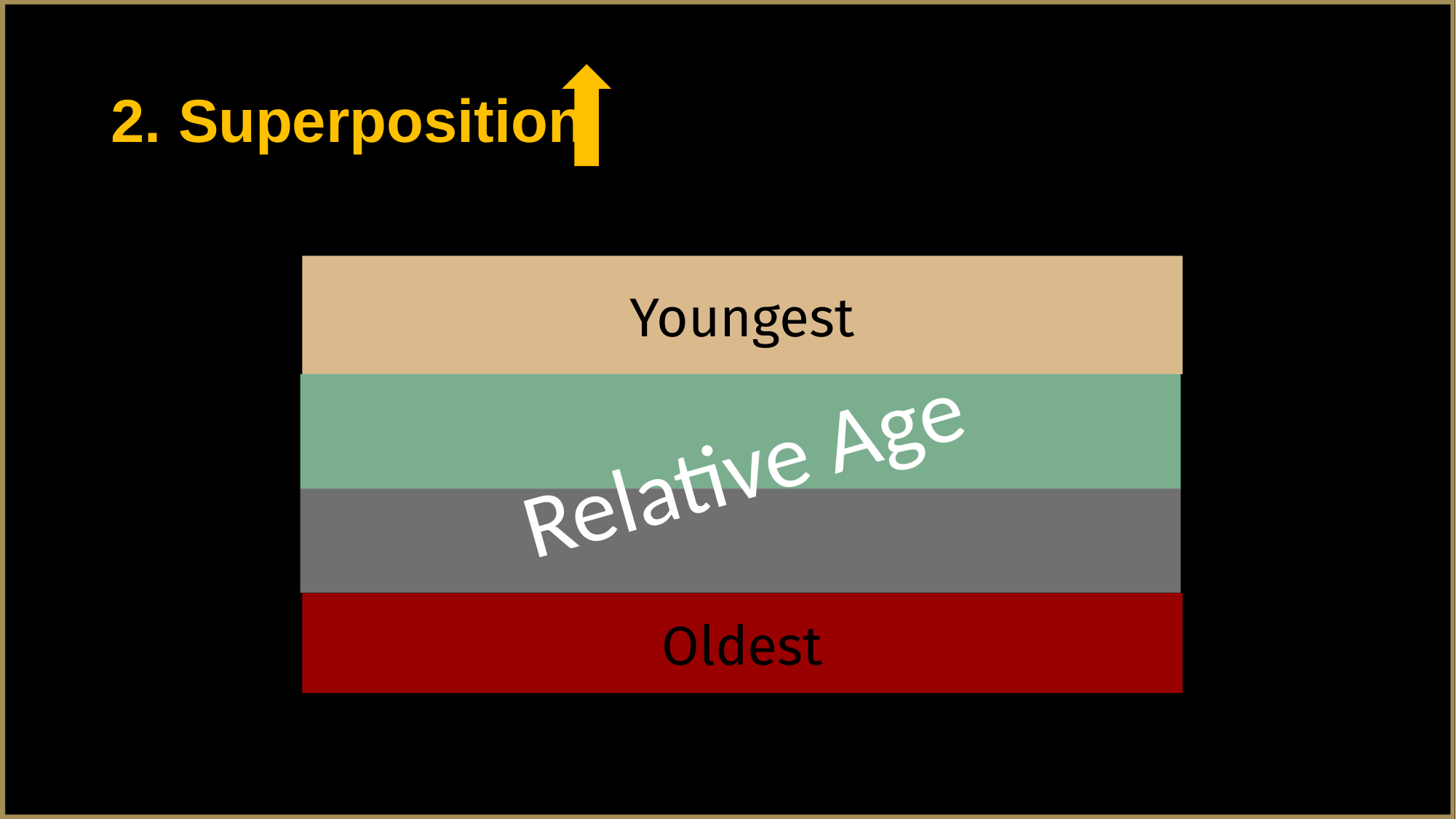

# 2. Superposition

Youngest

Relative Age

Oldest